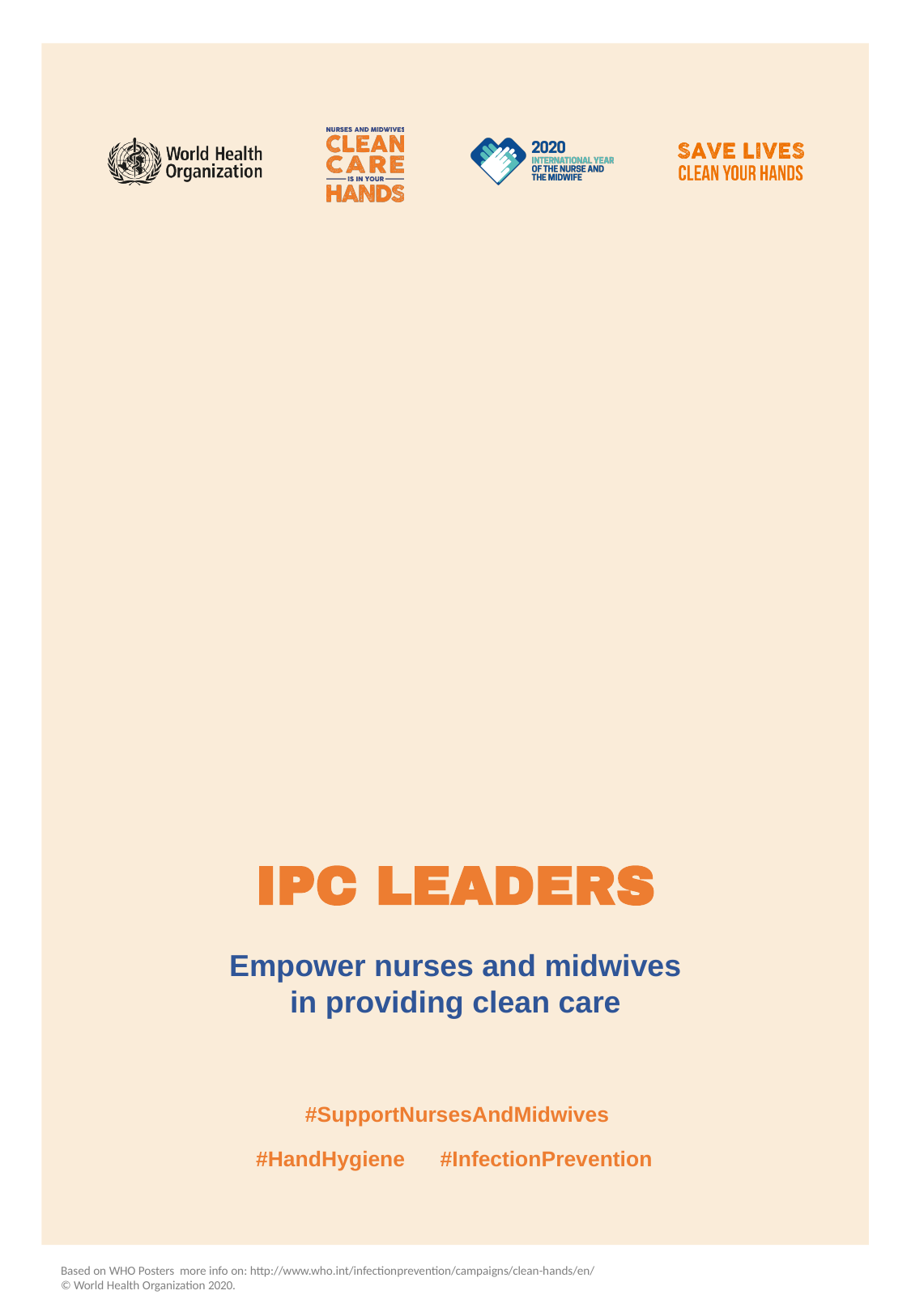

IPC LEADERS
Empower nurses and midwives
in providing clean care